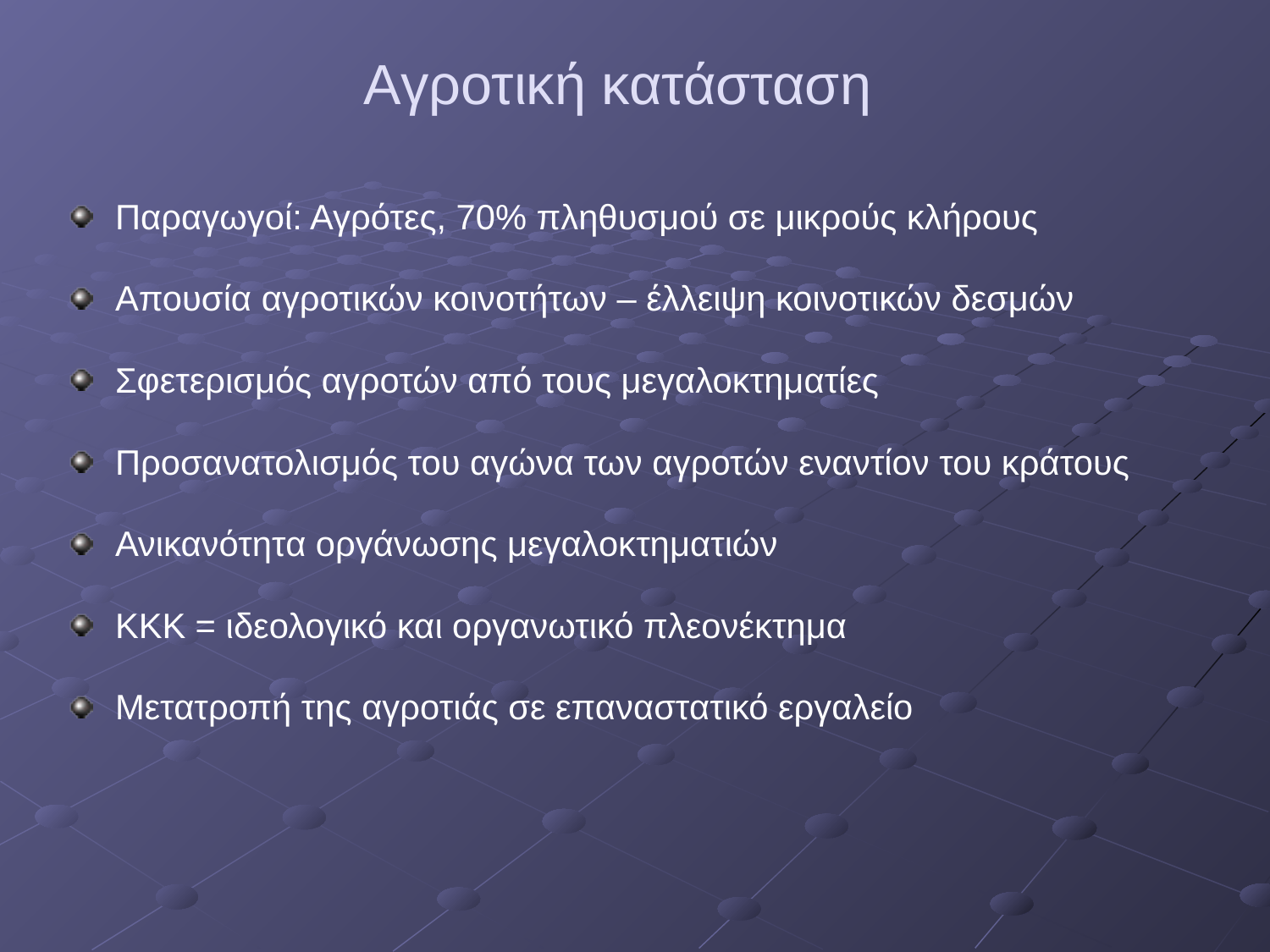

# Αγροτική κατάσταση
Παραγωγοί: Αγρότες, 70% πληθυσμού σε μικρούς κλήρους

Απουσία αγροτικών κοινοτήτων – έλλειψη κοινοτικών δεσμών

Σφετερισμός αγροτών από τους μεγαλοκτηματίες

Προσανατολισμός του αγώνα των αγροτών εναντίον του κράτους

Ανικανότητα οργάνωσης μεγαλοκτηματιών

ΚΚΚ = ιδεολογικό και οργανωτικό πλεονέκτημα

Μετατροπή της αγροτιάς σε επαναστατικό εργαλείο